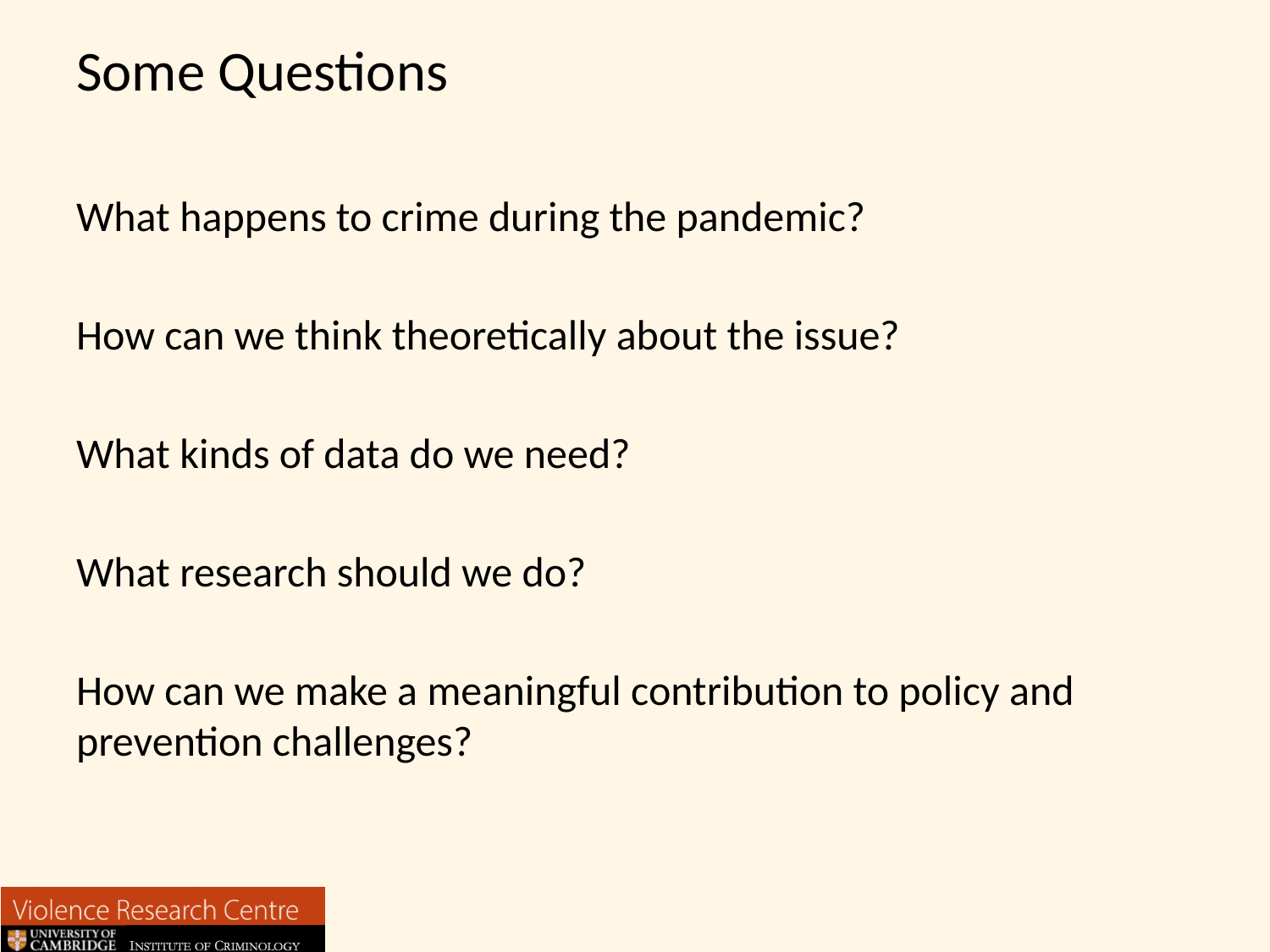

# Some Questions
What happens to crime during the pandemic?

How can we think theoretically about the issue?

What kinds of data do we need?

What research should we do?

How can we make a meaningful contribution to policy and prevention challenges?